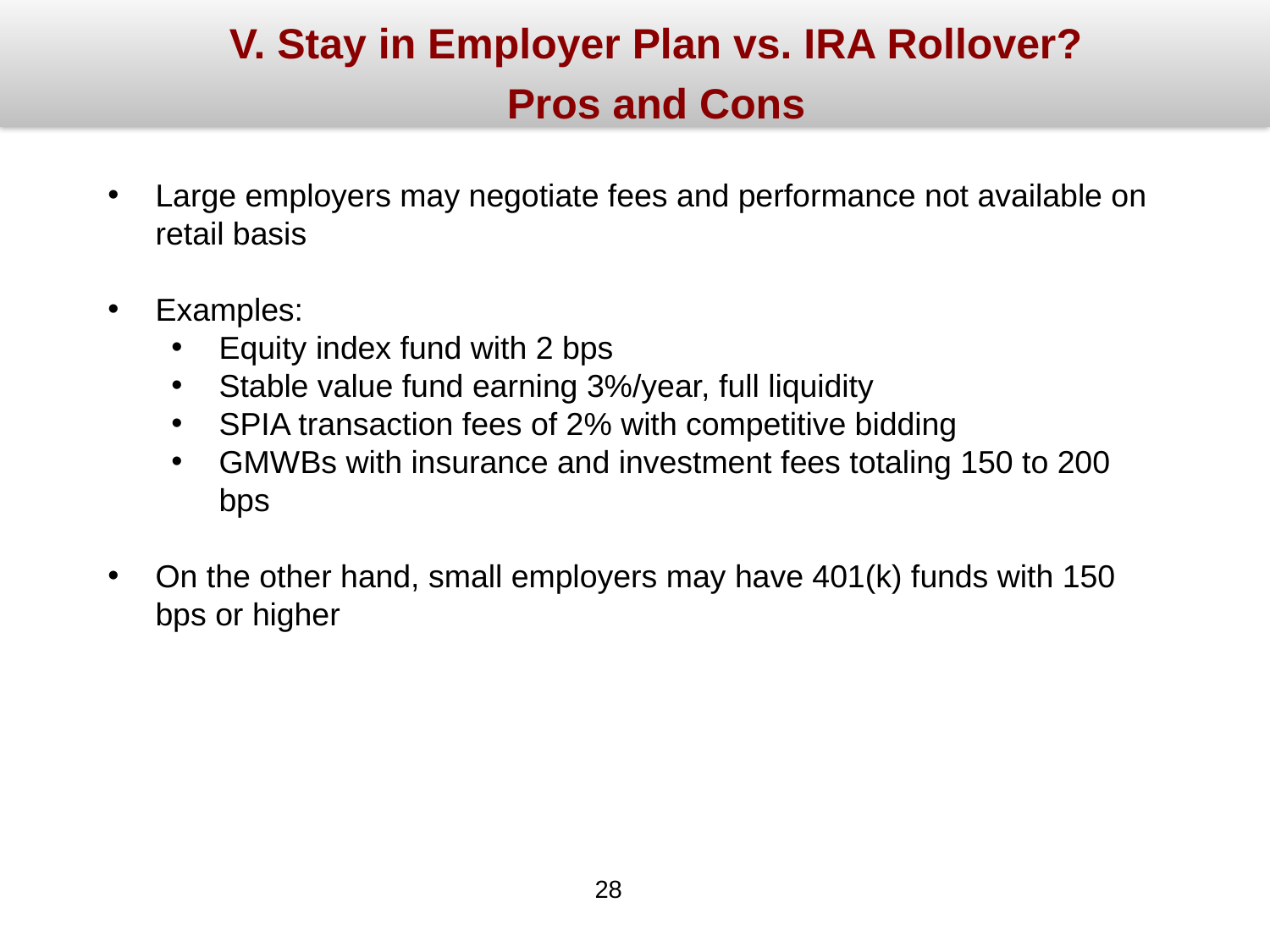

V. Stay in Employer Plan vs. IRA Rollover?
Pros and Cons

Large employers may negotiate fees and performance not available on retail basis

Examples:
Equity index fund with 2 bps
Stable value fund earning 3%/year, full liquidity
SPIA transaction fees of 2% with competitive bidding
GMWBs with insurance and investment fees totaling 150 to 200 bps

On the other hand, small employers may have 401(k) funds with 150 bps or higher

28